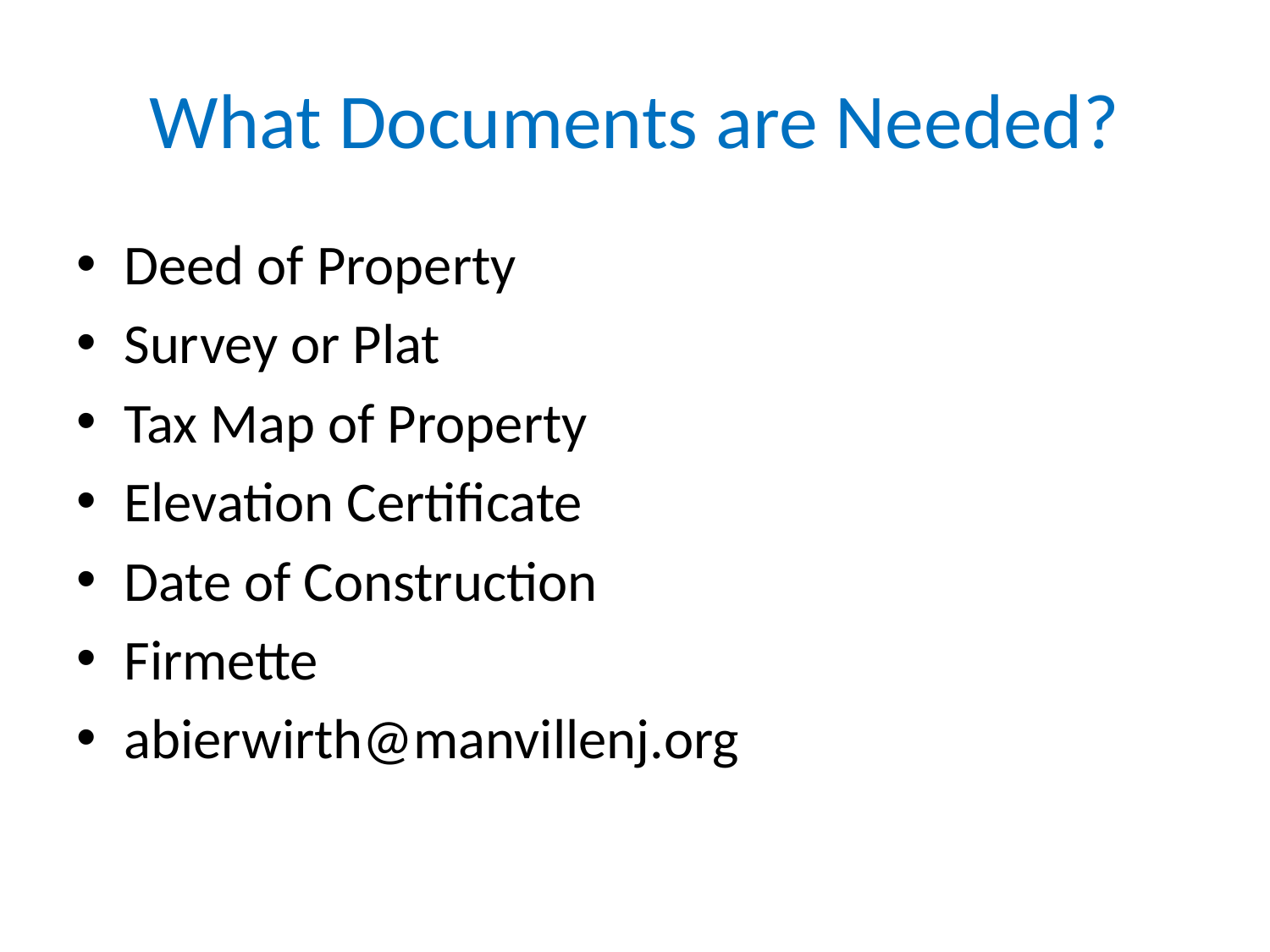

# What Documents are Needed?
Deed of Property
Survey or Plat
Tax Map of Property
Elevation Certificate
Date of Construction
Firmette
abierwirth@manvillenj.org